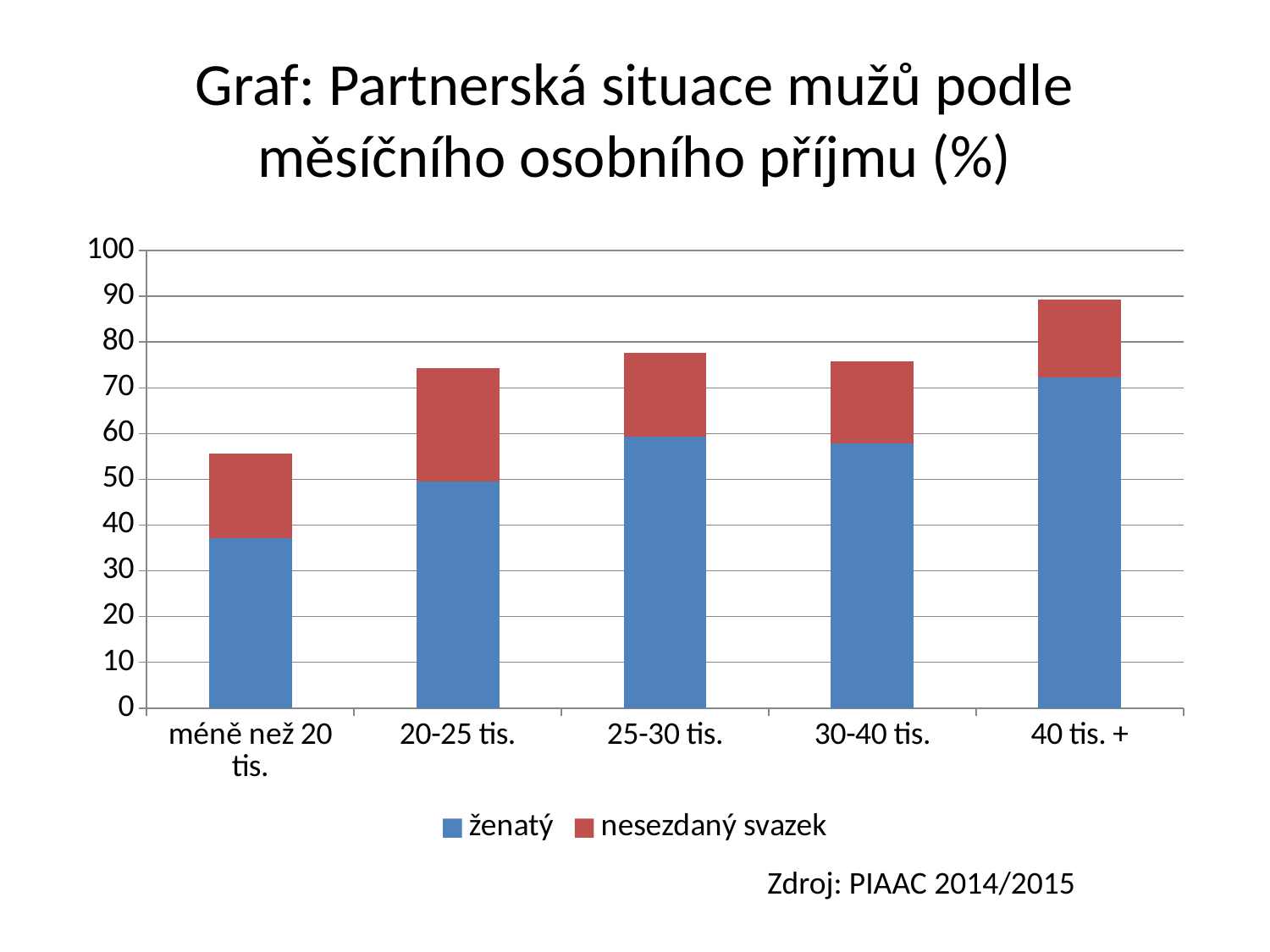

# Graf: Partnerská situace mužů podle měsíčního osobního příjmu (%)

### Chart

| Category | ženatý | nesezdaný svazek |
|---|---|---|
| méně než 20 tis. | 37.16 | 18.41 |
| 20-25 tis. | 49.45 | 24.91 |
| 25-30 tis. | 59.29 | 18.34 |
| 30-40 tis. | 57.91 | 17.93 |
| 40 tis. + | 72.25 | 17.04 |
Zdroj: PIAAC 2014/2015